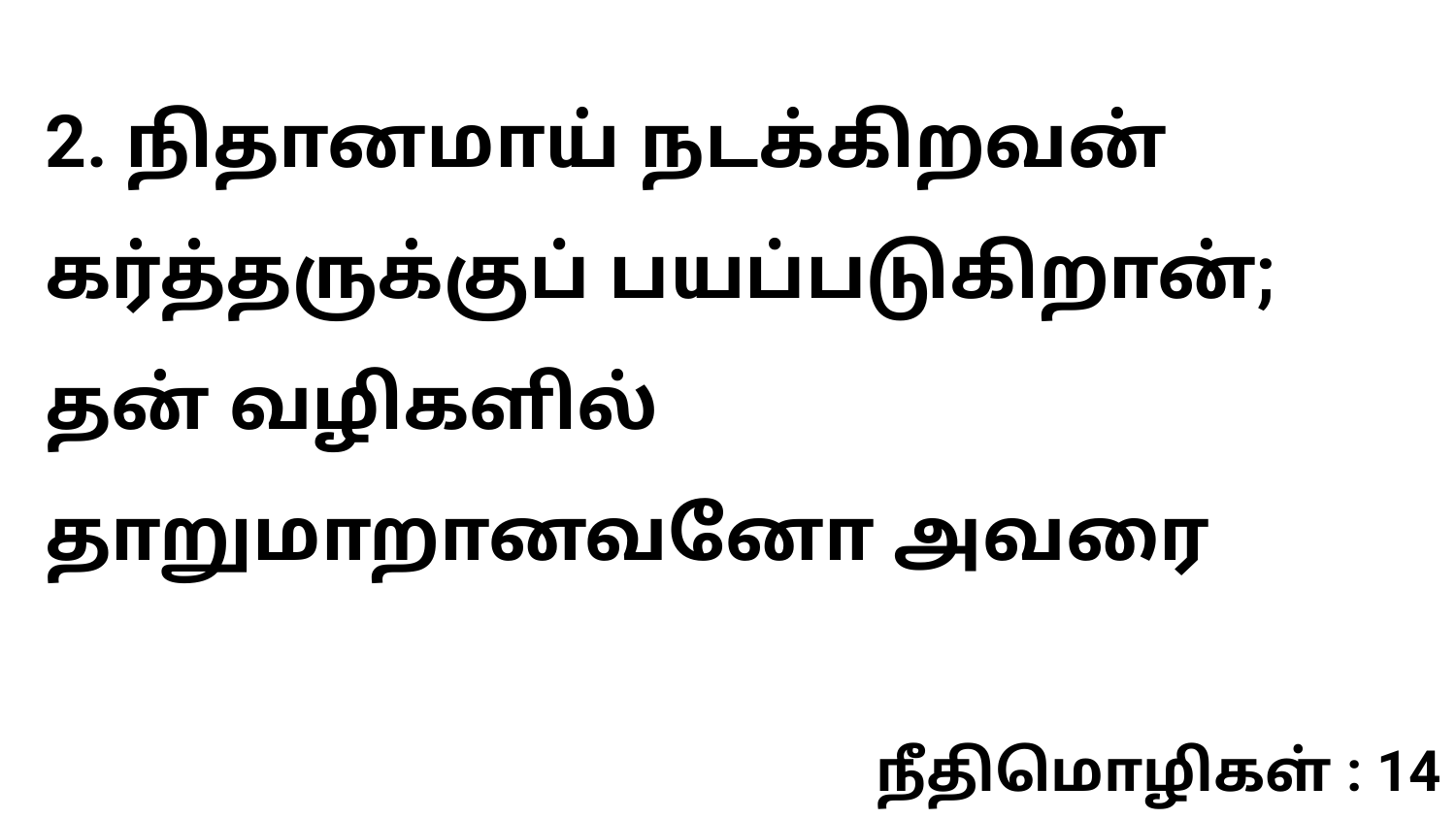

2. நிதானமாய் நடக்கிறவன் கர்த்தருக்குப் பயப்படுகிறான்; தன் வழிகளில் தாறுமாறானவனோ அவரை
நீதிமொழிகள் : 14